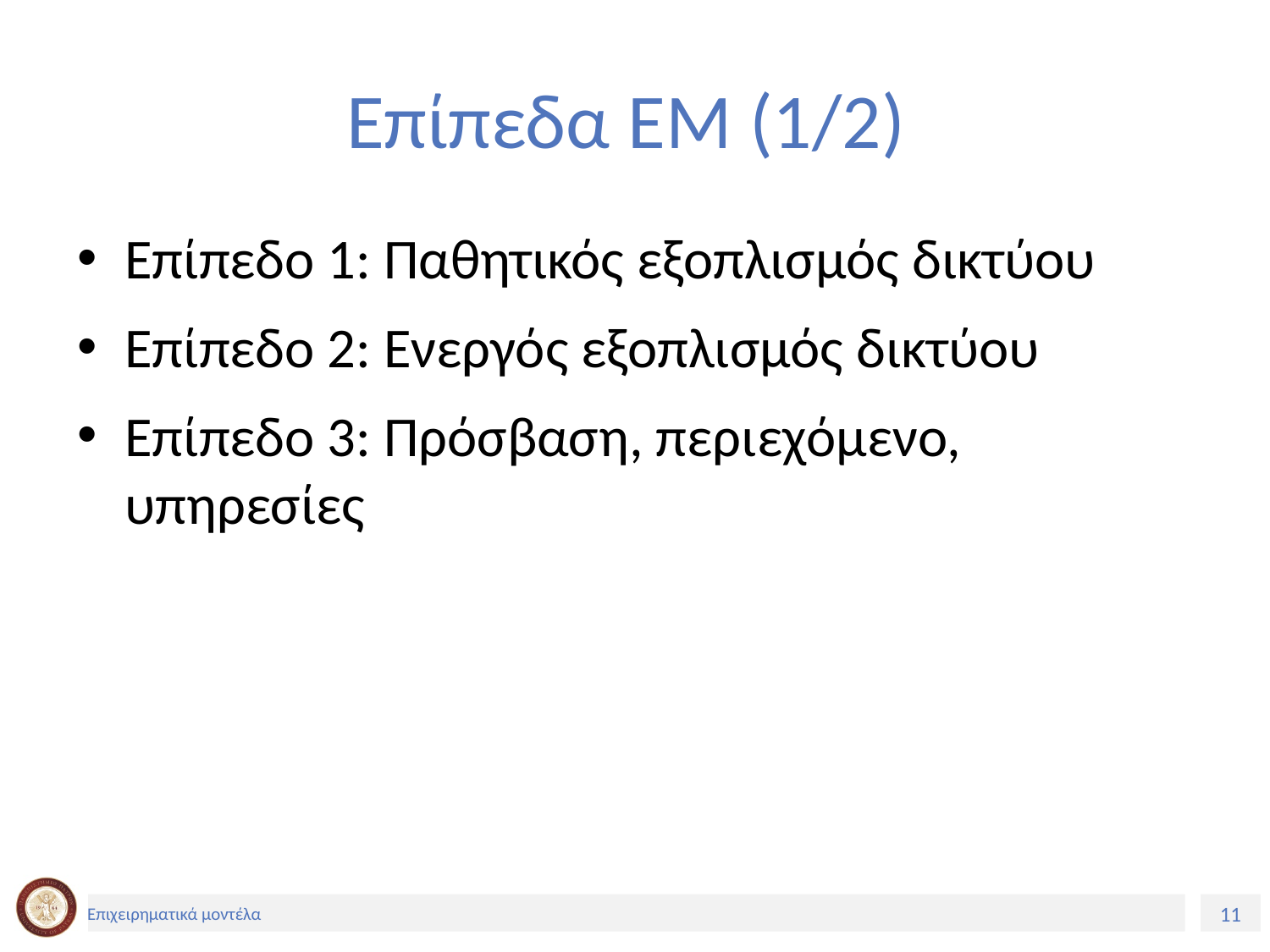

# Επίπεδα ΕΜ (1/2)
Επίπεδο 1: Παθητικός εξοπλισμός δικτύου
Επίπεδο 2: Ενεργός εξοπλισμός δικτύου
Επίπεδο 3: Πρόσβαση, περιεχόμενο, υπηρεσίες